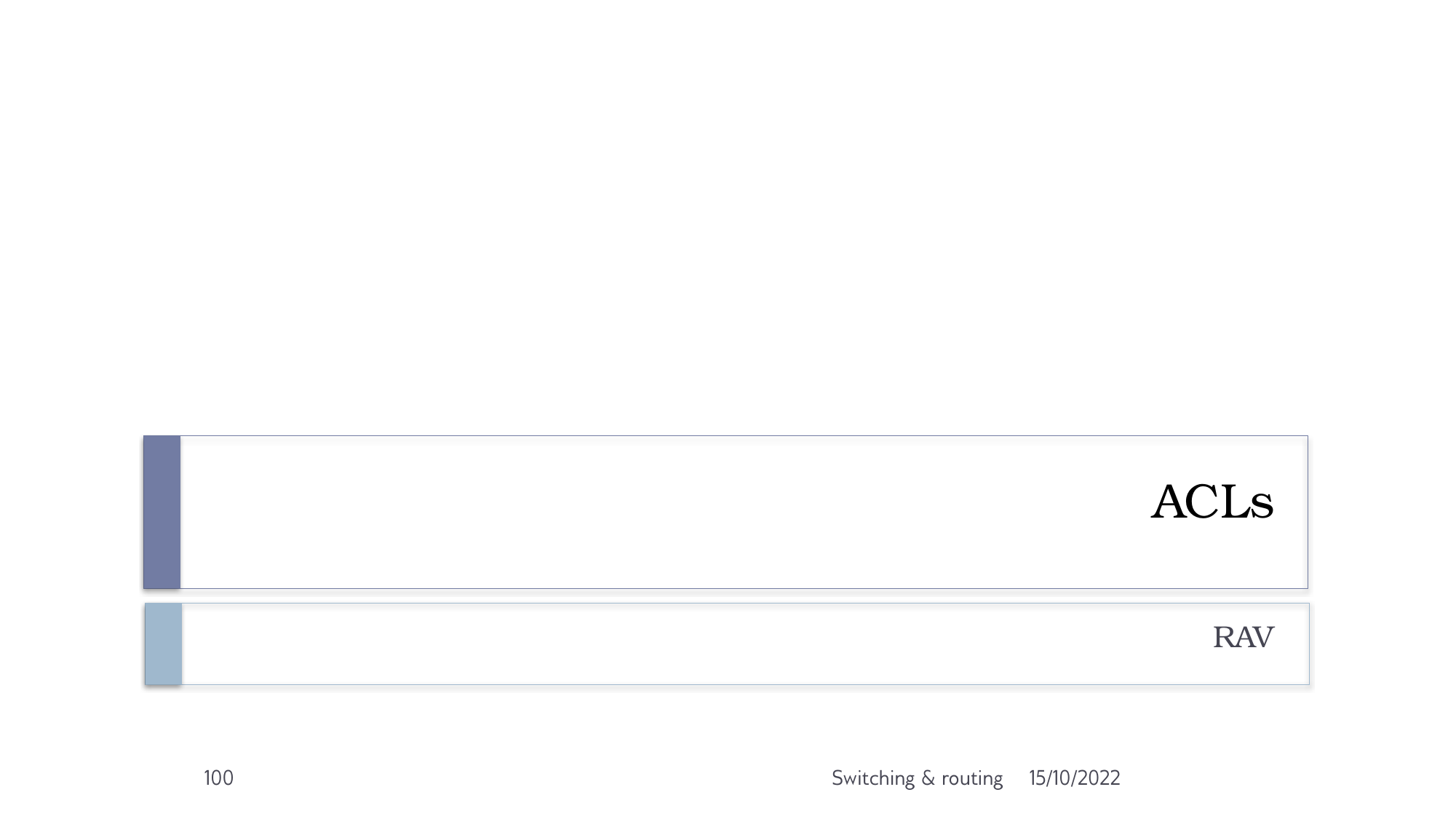

# ACLs
RAV
100
Switching & routing
15/10/2022